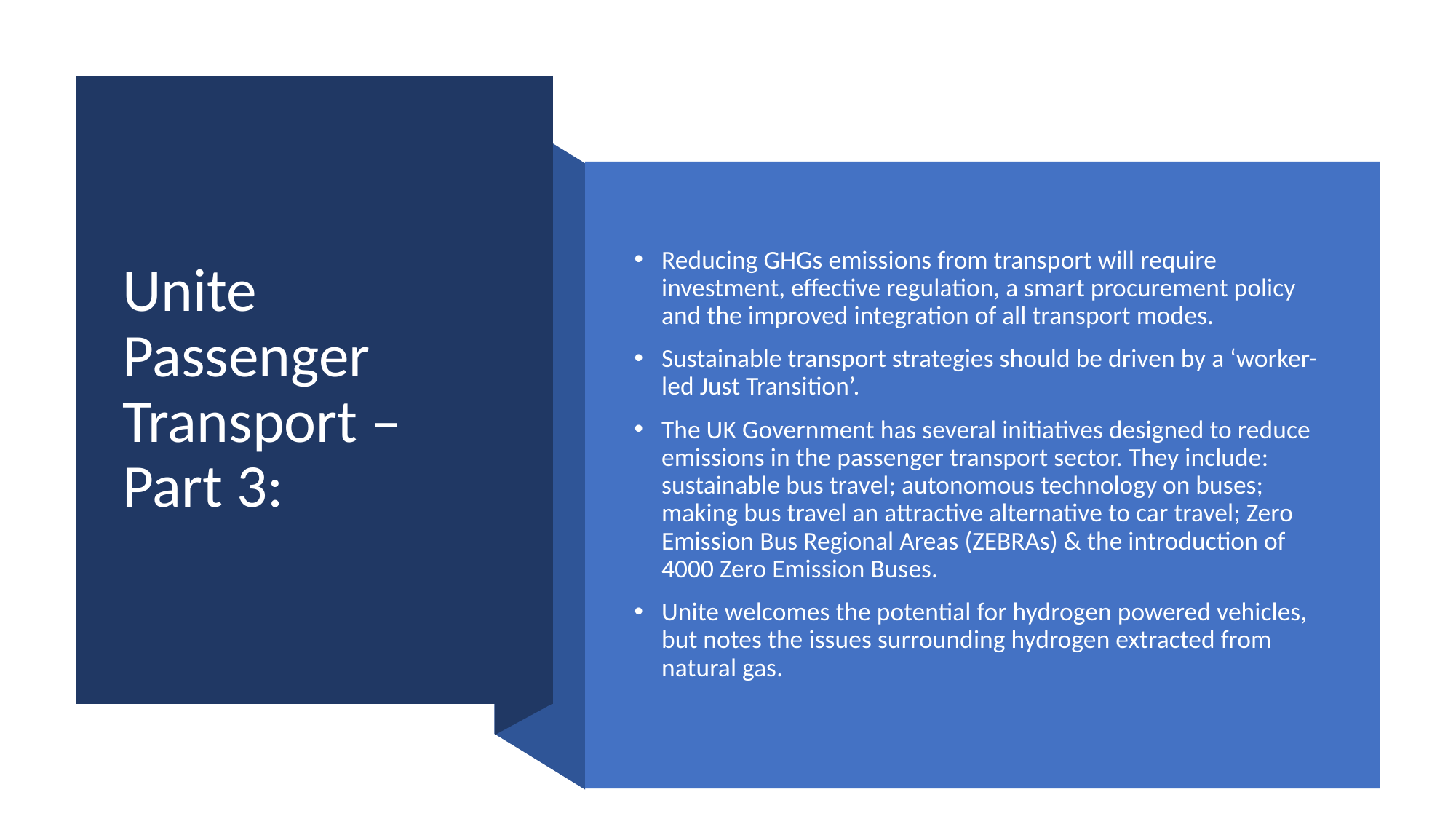

# Unite Passenger Transport – Part 3:

Reducing GHGs emissions from transport will require investment, effective regulation, a smart procurement policy and the improved integration of all transport modes.
Sustainable transport strategies should be driven by a ‘worker-led Just Transition’.
The UK Government has several initiatives designed to reduce emissions in the passenger transport sector. They include: sustainable bus travel; autonomous technology on buses; making bus travel an attractive alternative to car travel; Zero Emission Bus Regional Areas (ZEBRAs) & the introduction of 4000 Zero Emission Buses.
Unite welcomes the potential for hydrogen powered vehicles, but notes the issues surrounding hydrogen extracted from natural gas.